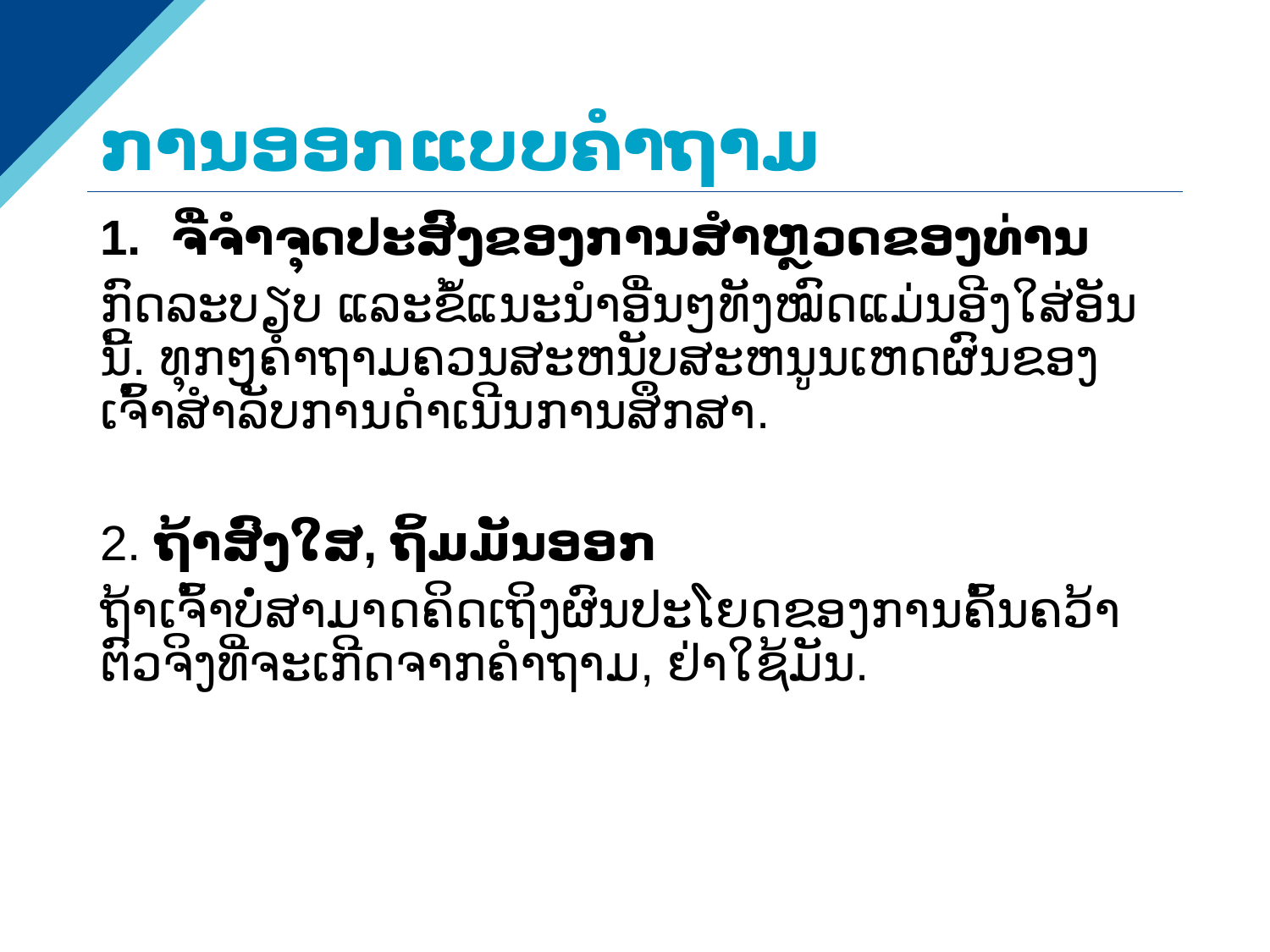

# ການອອກແບບຄໍາຖາມ
ຈື່ຈໍາຈຸດປະສົງຂອງການສໍາຫຼວດຂອງທ່ານ
ກົດລະບຽບ ແລະຂໍ້ແນະນຳອື່ນໆທັງໝົດແມ່ນອີງໃສ່ອັນນີ້. ທຸກໆຄໍາຖາມຄວນສະຫນັບສະຫນູນເຫດຜົນຂອງເຈົ້າສໍາລັບການດໍາເນີນການສຶກສາ.

2. ຖ້າສົງໃສ, ຖິ້ມມັນອອກ
ຖ້າເຈົ້າບໍ່ສາມາດຄິດເຖິງຜົນປະໂຍດຂອງການຄົ້ນຄວ້າຕົວຈິງທີ່ຈະເກີດຈາກຄໍາຖາມ, ຢ່າໃຊ້ມັນ.